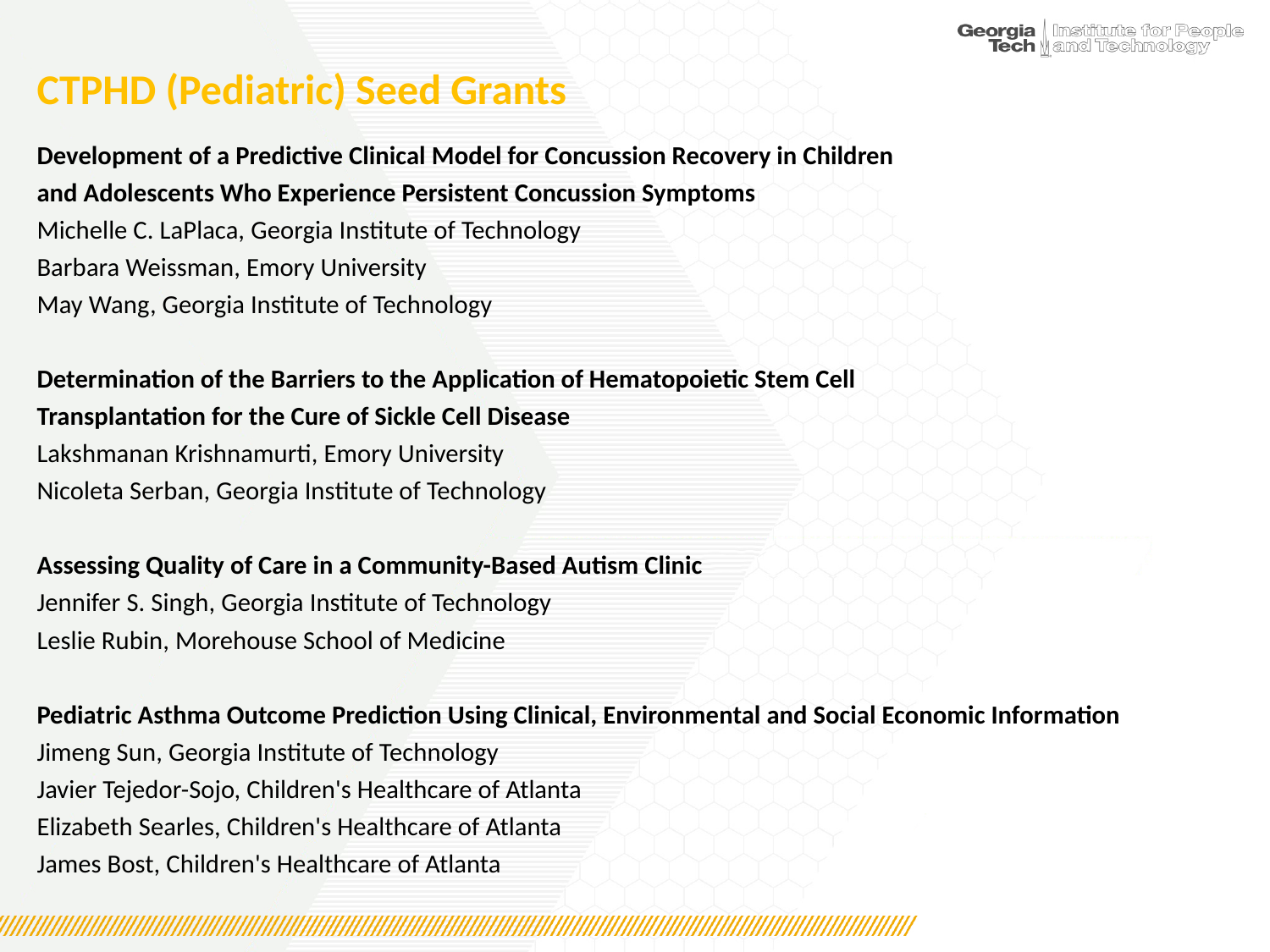

# CTPHD (Pediatric) Seed Grants
Development of a Predictive Clinical Model for Concussion Recovery in Children
and Adolescents Who Experience Persistent Concussion Symptoms
Michelle C. LaPlaca, Georgia Institute of Technology
Barbara Weissman, Emory University
May Wang, Georgia Institute of Technology
Determination of the Barriers to the Application of Hematopoietic Stem Cell
Transplantation for the Cure of Sickle Cell Disease
Lakshmanan Krishnamurti, Emory University
Nicoleta Serban, Georgia Institute of Technology
Assessing Quality of Care in a Community-Based Autism Clinic
Jennifer S. Singh, Georgia Institute of Technology
Leslie Rubin, Morehouse School of Medicine
Pediatric Asthma Outcome Prediction Using Clinical, Environmental and Social Economic Information
Jimeng Sun, Georgia Institute of Technology
Javier Tejedor-Sojo, Children's Healthcare of Atlanta
Elizabeth Searles, Children's Healthcare of Atlanta
James Bost, Children's Healthcare of Atlanta